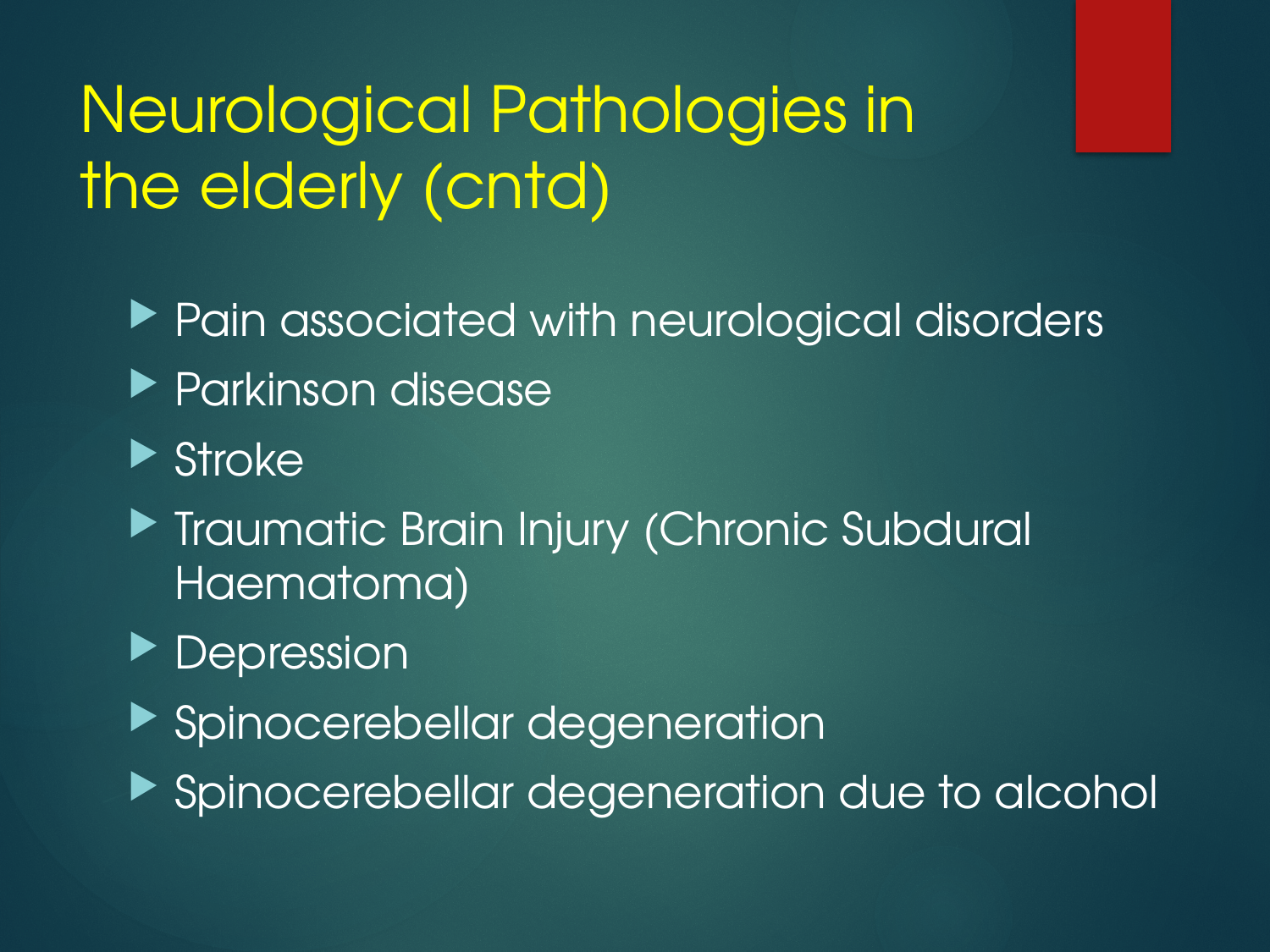

# Neurological Pathologies in the elderly (cntd)
Pain associated with neurological disorders
Parkinson disease
Stroke
Traumatic Brain Injury (Chronic Subdural Haematoma)
Depression
Spinocerebellar degeneration
Spinocerebellar degeneration due to alcohol